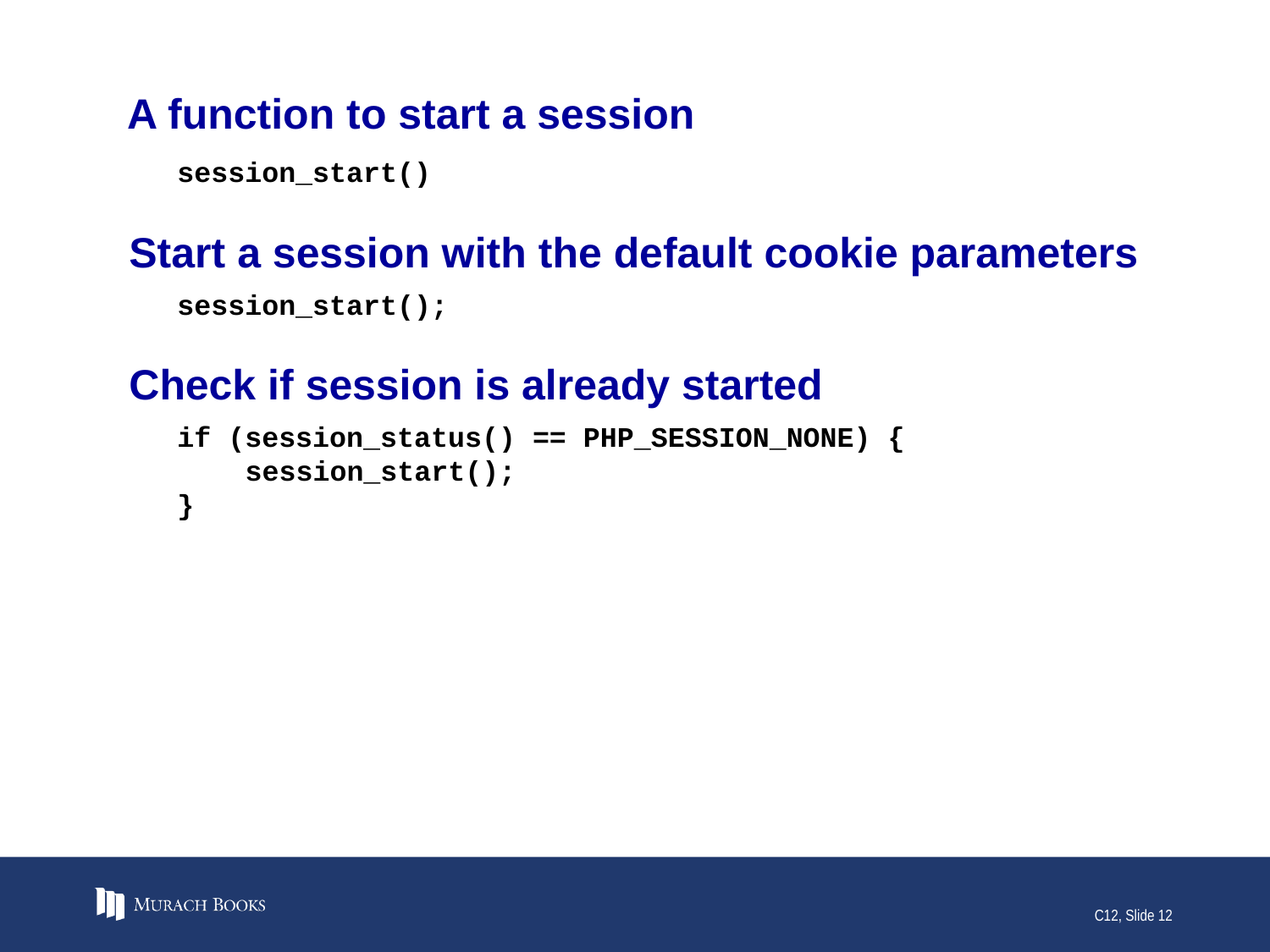

# A function to start a session
session_start()
Start a session with the default cookie parameters
session_start();
Check if session is already started
if (session_status() == PHP_SESSION_NONE) {
    session_start();
}

C12, Slide 12